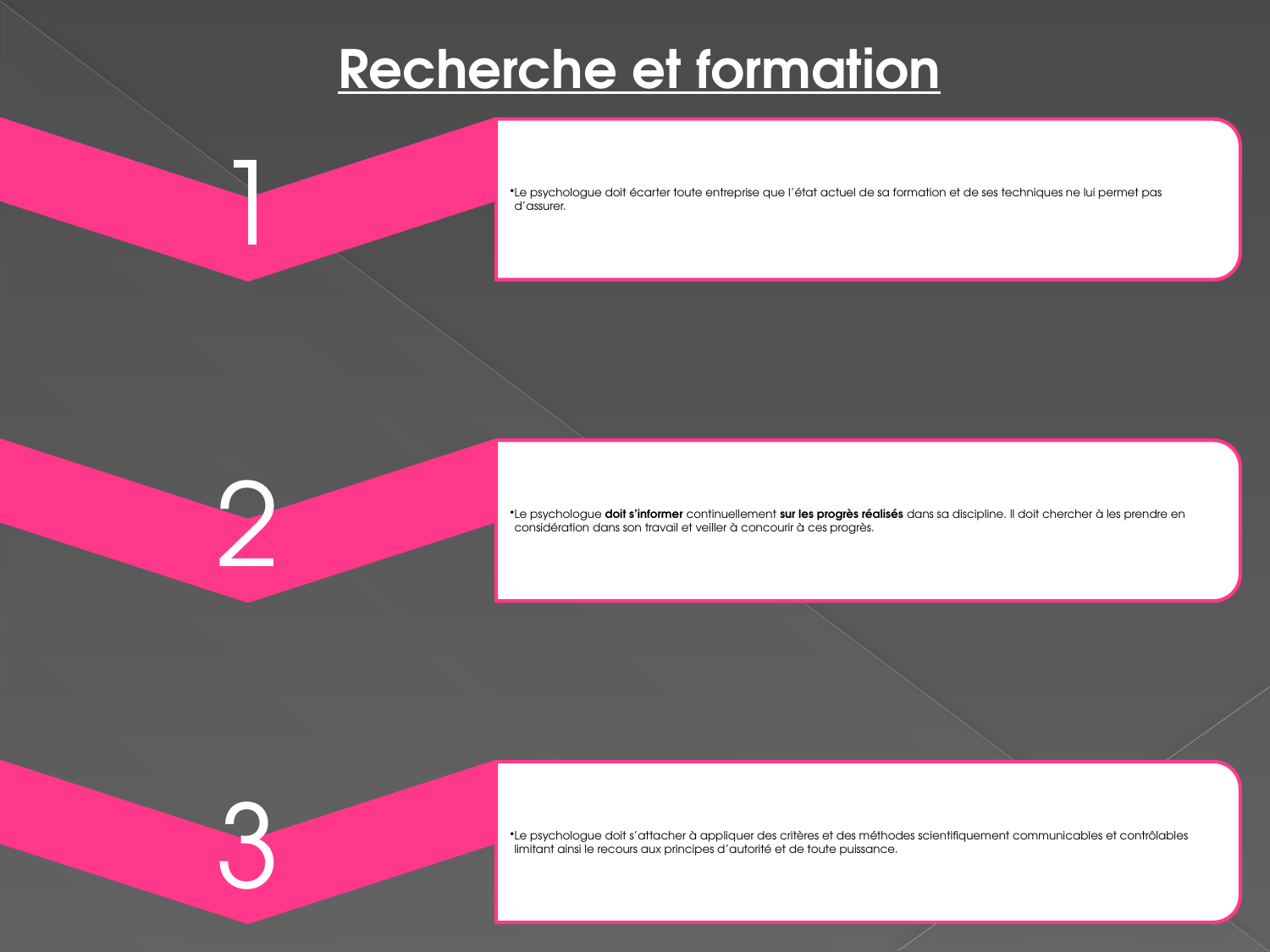

Recherche et formation

1
Le psychologue doit écarter toute entreprise que l’état actuel de sa formation et de ses techniques ne lui permet pas d’assurer.
2
Le psychologue doit s’informer continuellement sur les progrès réalisés dans sa discipline. Il doit chercher à les prendre en considération dans son travail et veiller à concourir à ces progrès.
3
Le psychologue doit s’attacher à appliquer des critères et des méthodes scientifiquement communicables et contrôlables limitant ainsi le recours aux principes d’autorité et de toute puissance.